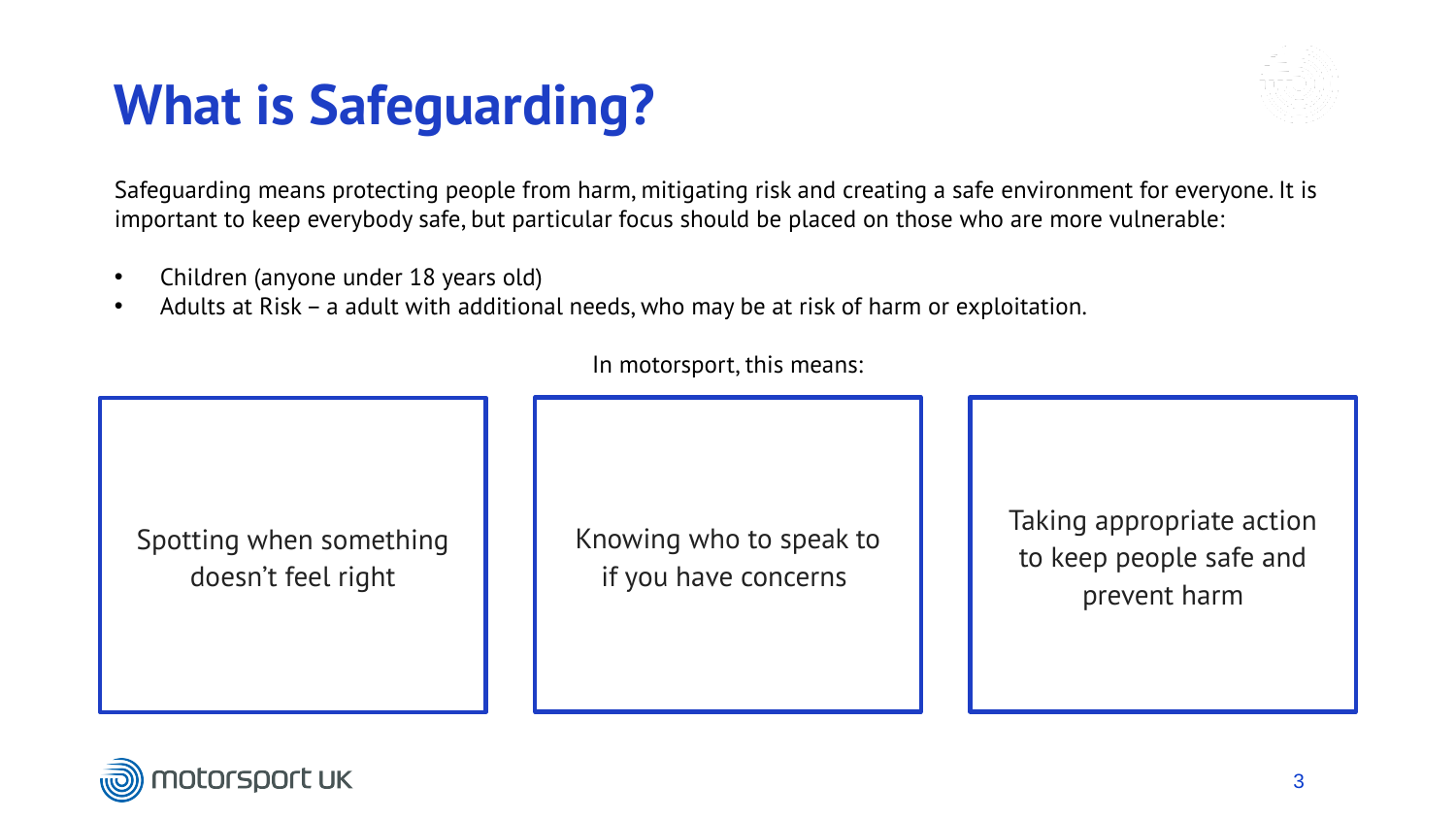

# What is Safeguarding?
Safeguarding means protecting people from harm, mitigating risk and creating a safe environment for everyone. It is important to keep everybody safe, but particular focus should be placed on those who are more vulnerable:

Children (anyone under 18 years old)
Adults at Risk – a adult with additional needs, who may be at risk of harm or exploitation.

In motorsport, this means:
Knowing who to speak to if you have concerns
Taking appropriate action to keep people safe and prevent harm
Spotting when something doesn’t feel right
3